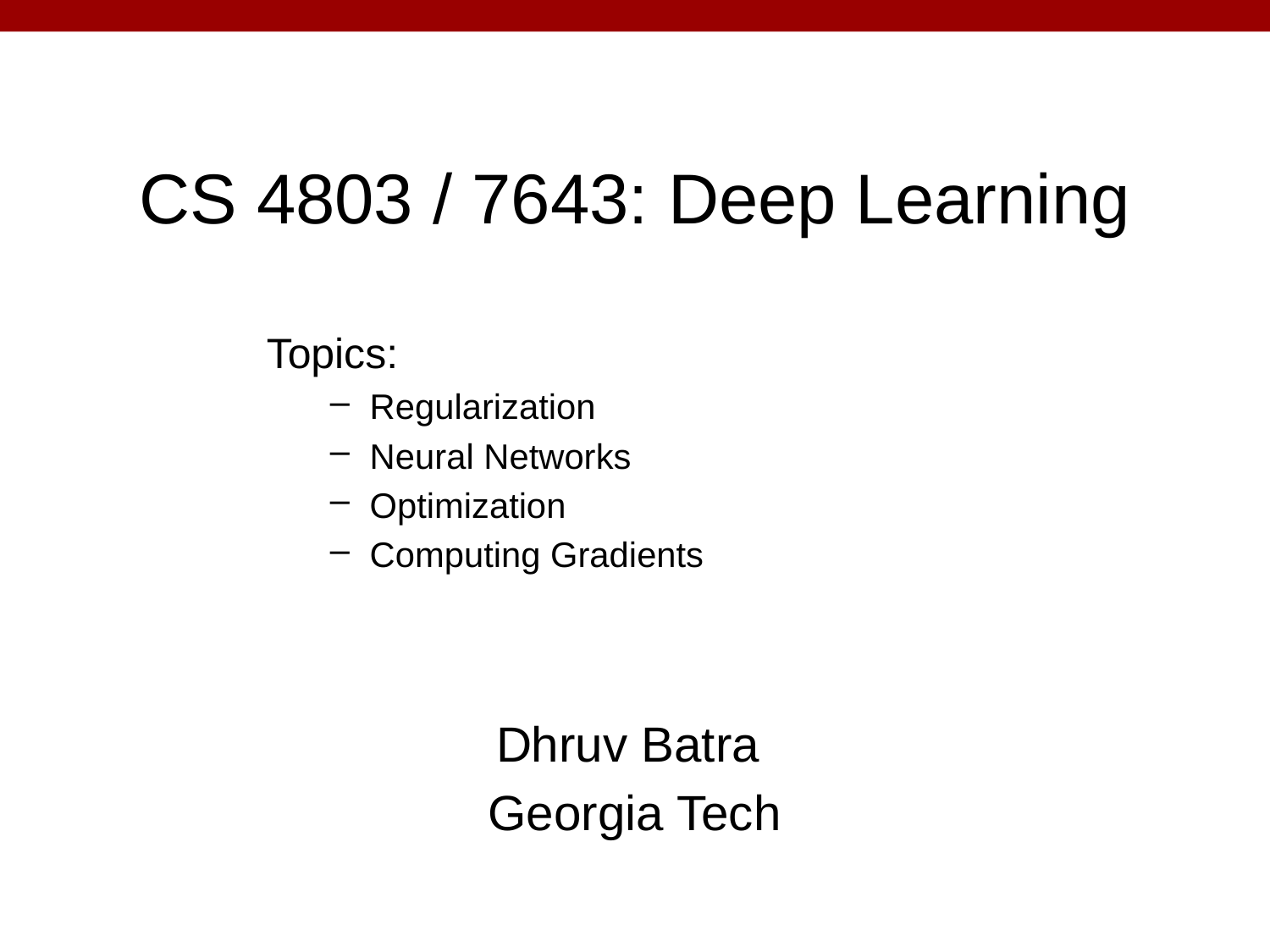

# CS 4803 / 7643: Deep Learning
Topics:
Regularization
Neural Networks
Optimization
Computing Gradients

Dhruv Batra
Georgia Tech